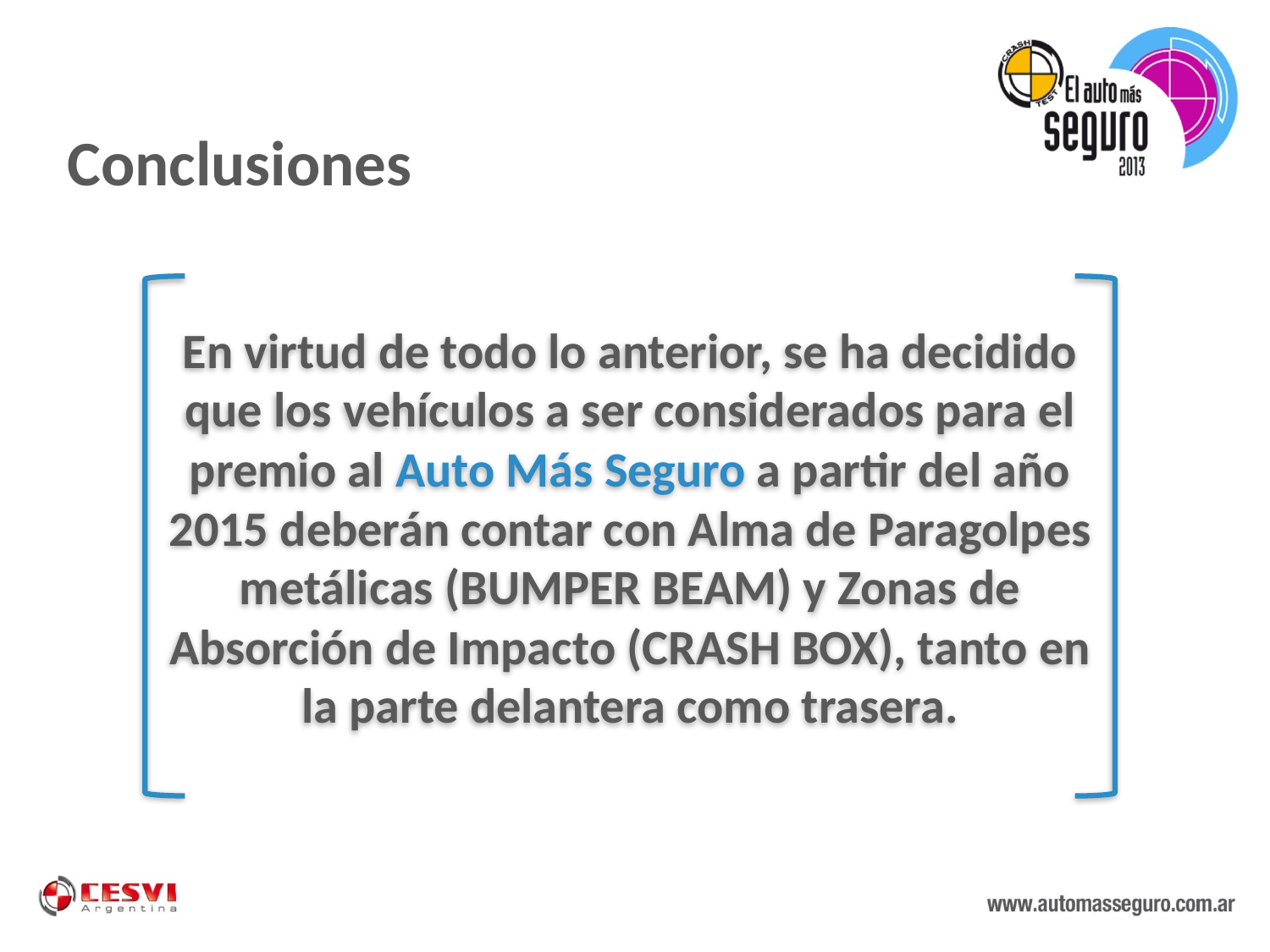

Conclusiones

En virtud de todo lo anterior, se ha decidido que los vehículos a ser considerados para el premio al Auto Más Seguro a partir del año 2015 deberán contar con Alma de Paragolpes metálicas (BUMPER BEAM) y Zonas de Absorción de Impacto (CRASH BOX), tanto en la parte delantera como trasera.